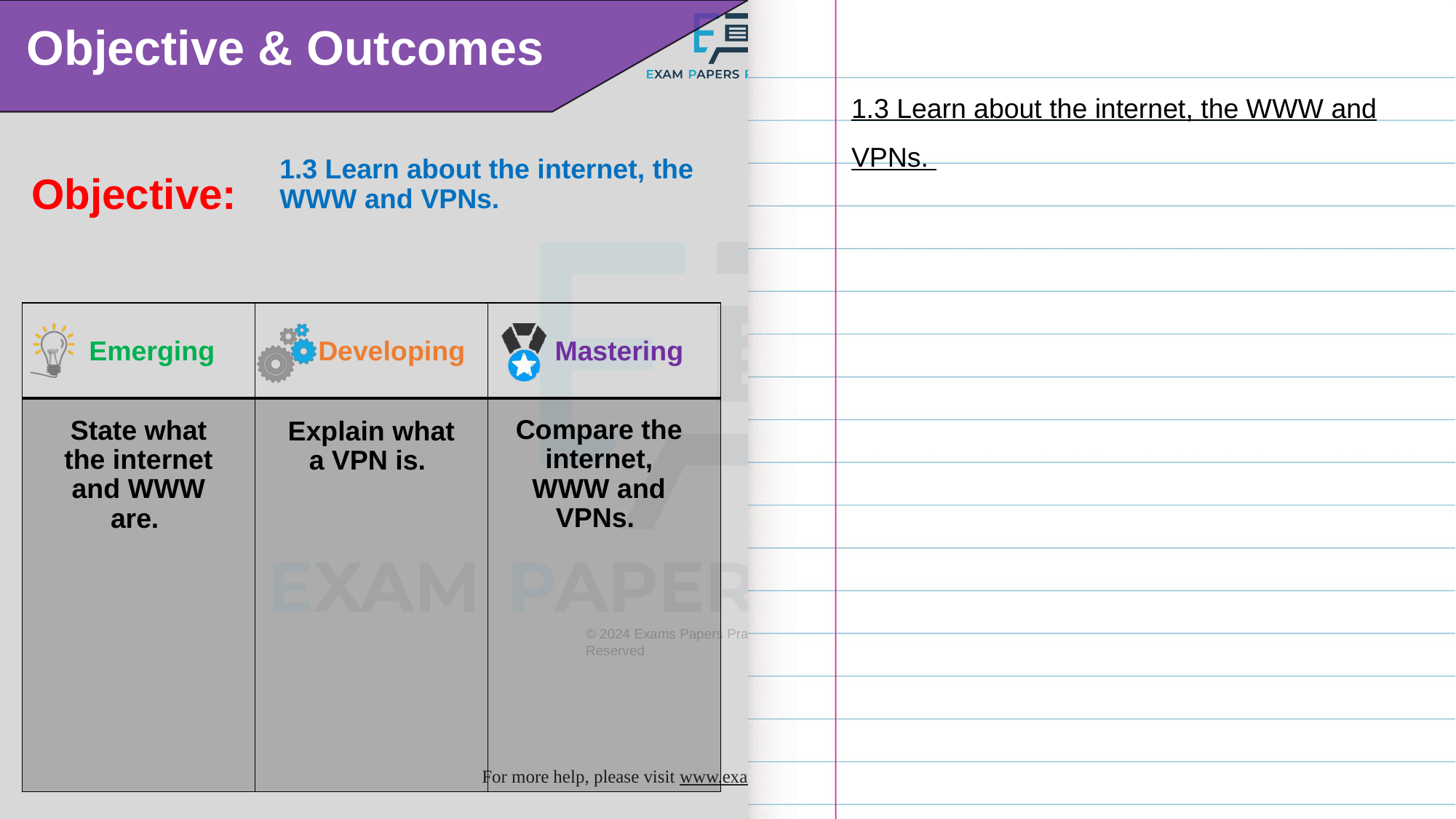

1.3 Learn about the internet, the WWW and VPNs.
1.3 Learn about the internet, the WWW and VPNs.
Compare the internet, WWW and VPNs.
State what the internet and WWW are.
Explain what a VPN is.